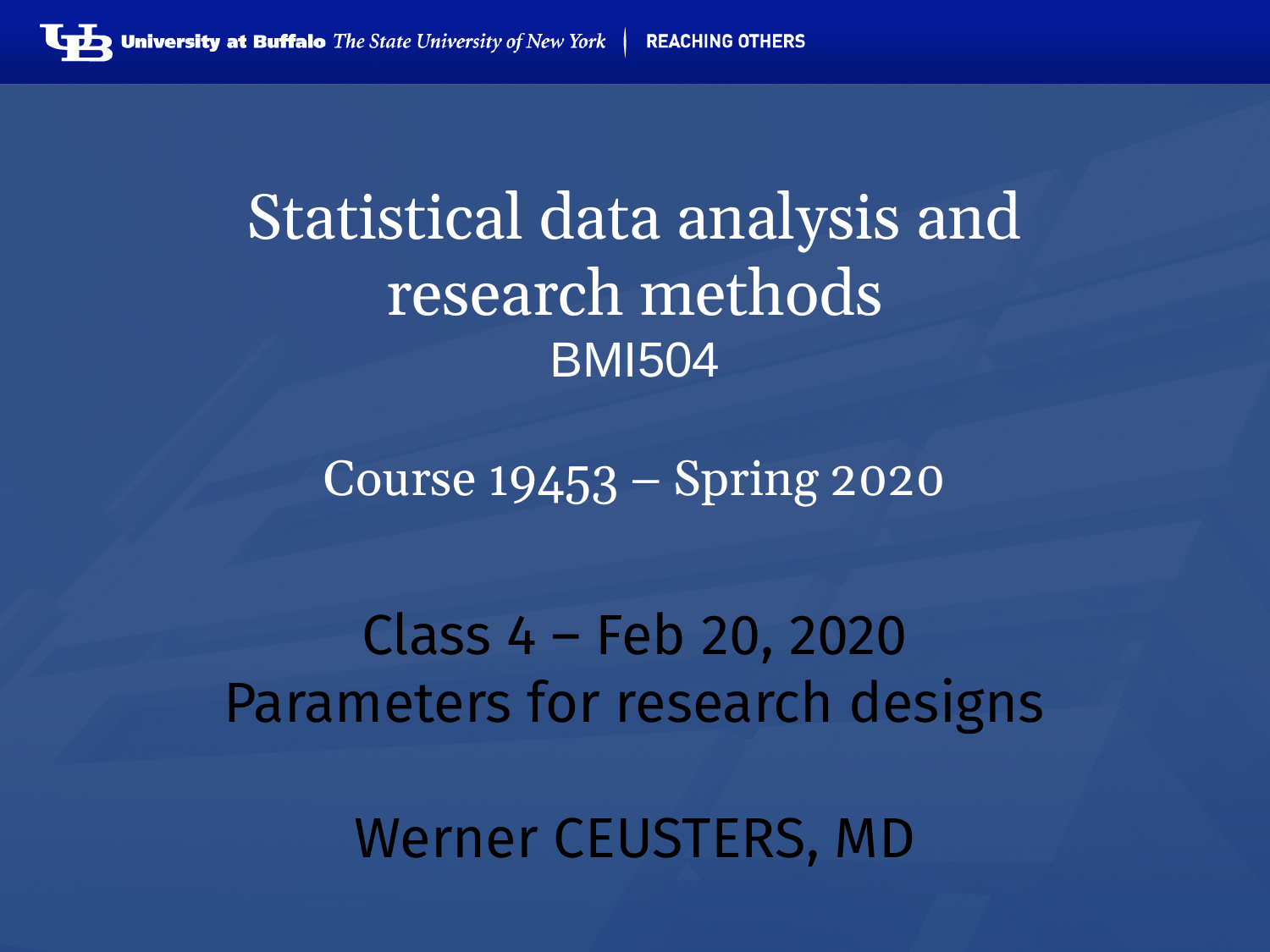

# Statistical data analysis and research methods BMI504 Course 19453 – Spring 2020
Class 4 – Feb 20, 2020
Parameters for research designs

Werner CEUSTERS, MD